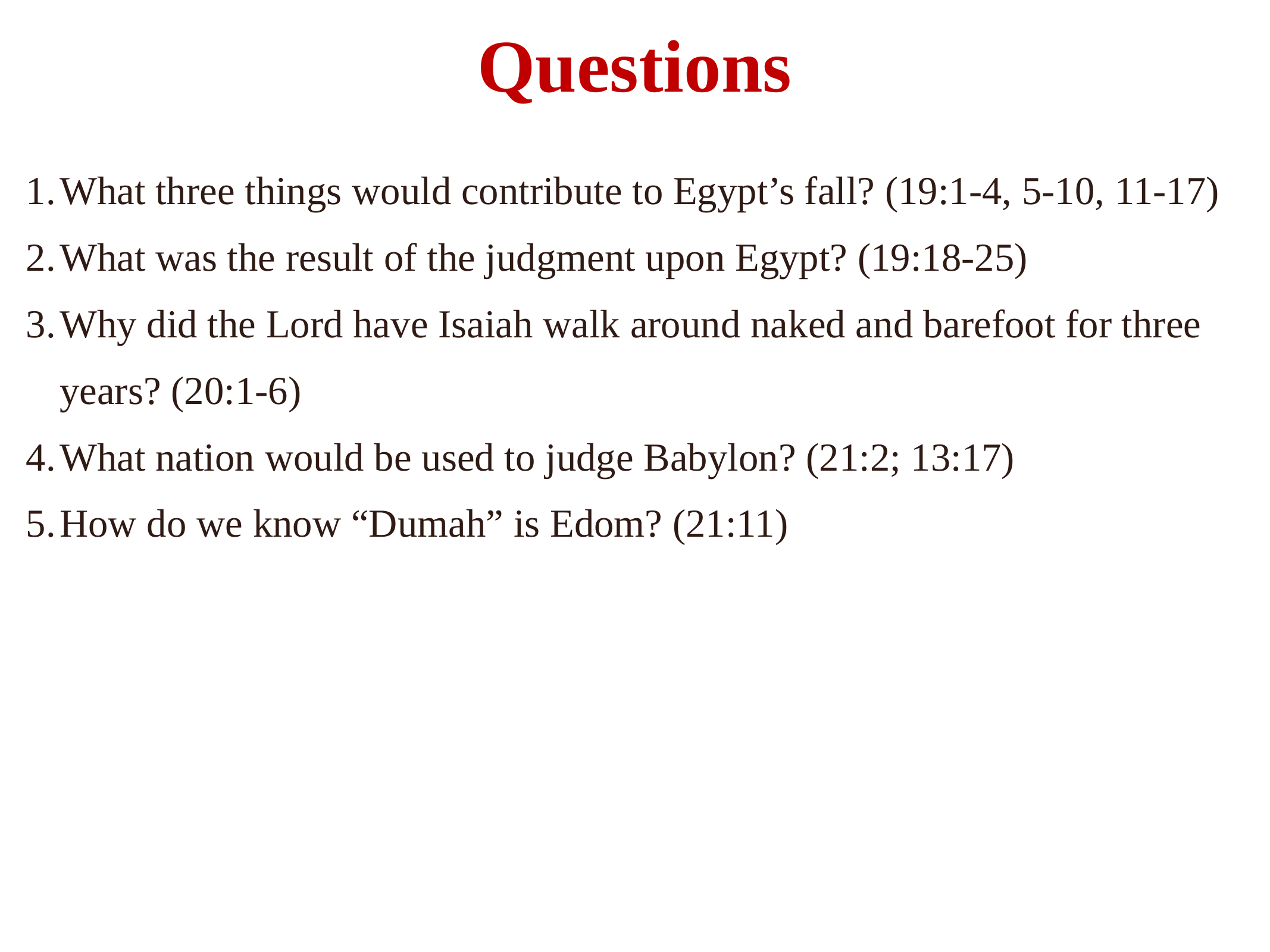

# Questions
What three things would contribute to Egypt’s fall? (19:1-4, 5-10, 11-17)
What was the result of the judgment upon Egypt? (19:18-25)
Why did the Lord have Isaiah walk around naked and barefoot for three years? (20:1-6)
What nation would be used to judge Babylon? (21:2; 13:17)
How do we know “Dumah” is Edom? (21:11)